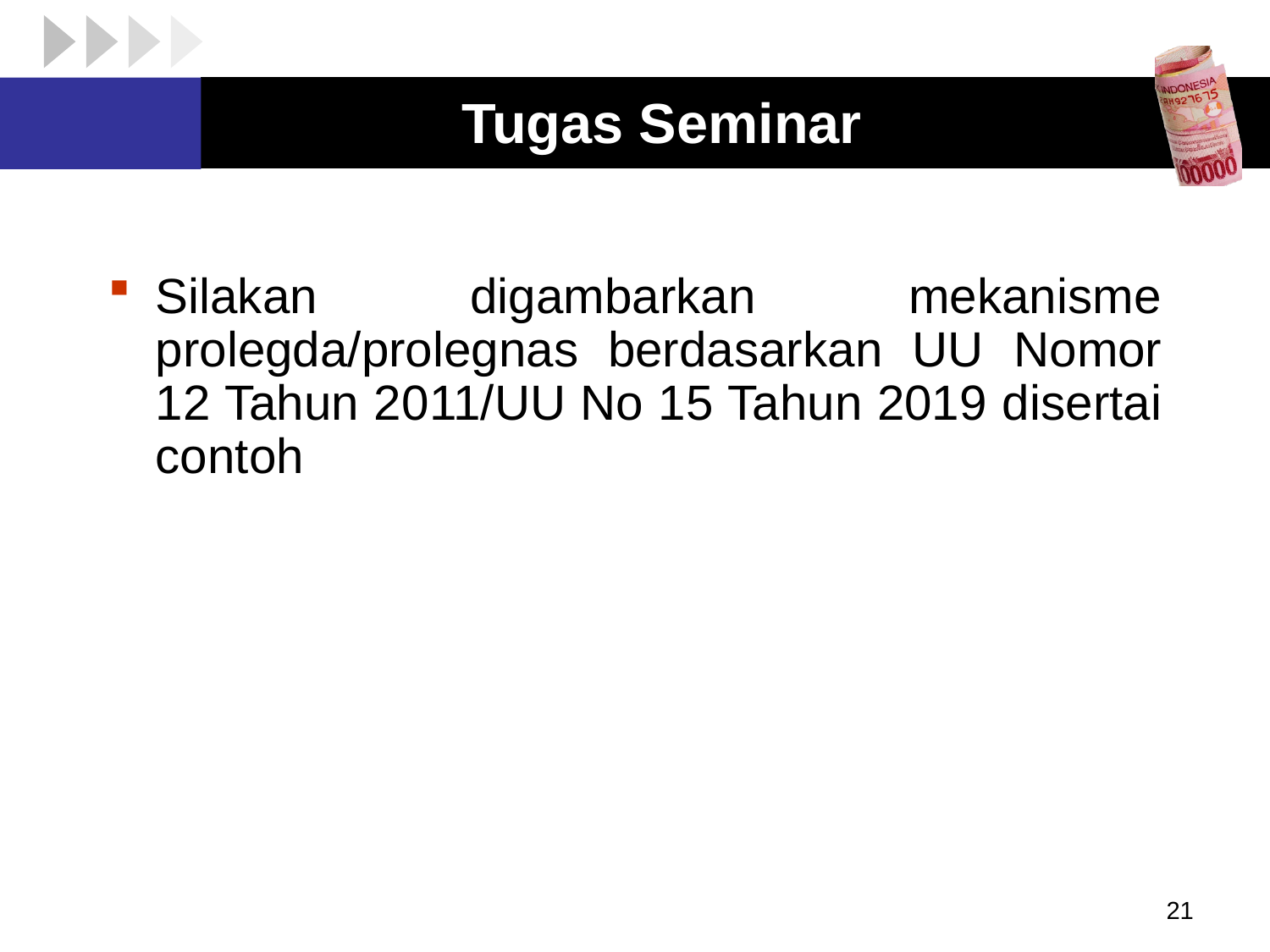

# Tugas SeminarPUU
Silakan digambarkan mekanisme prolegda/prolegnas berdasarkan UU Nomor 12 Tahun 2011/UU No 15 Tahun 2019 disertai contoh

21